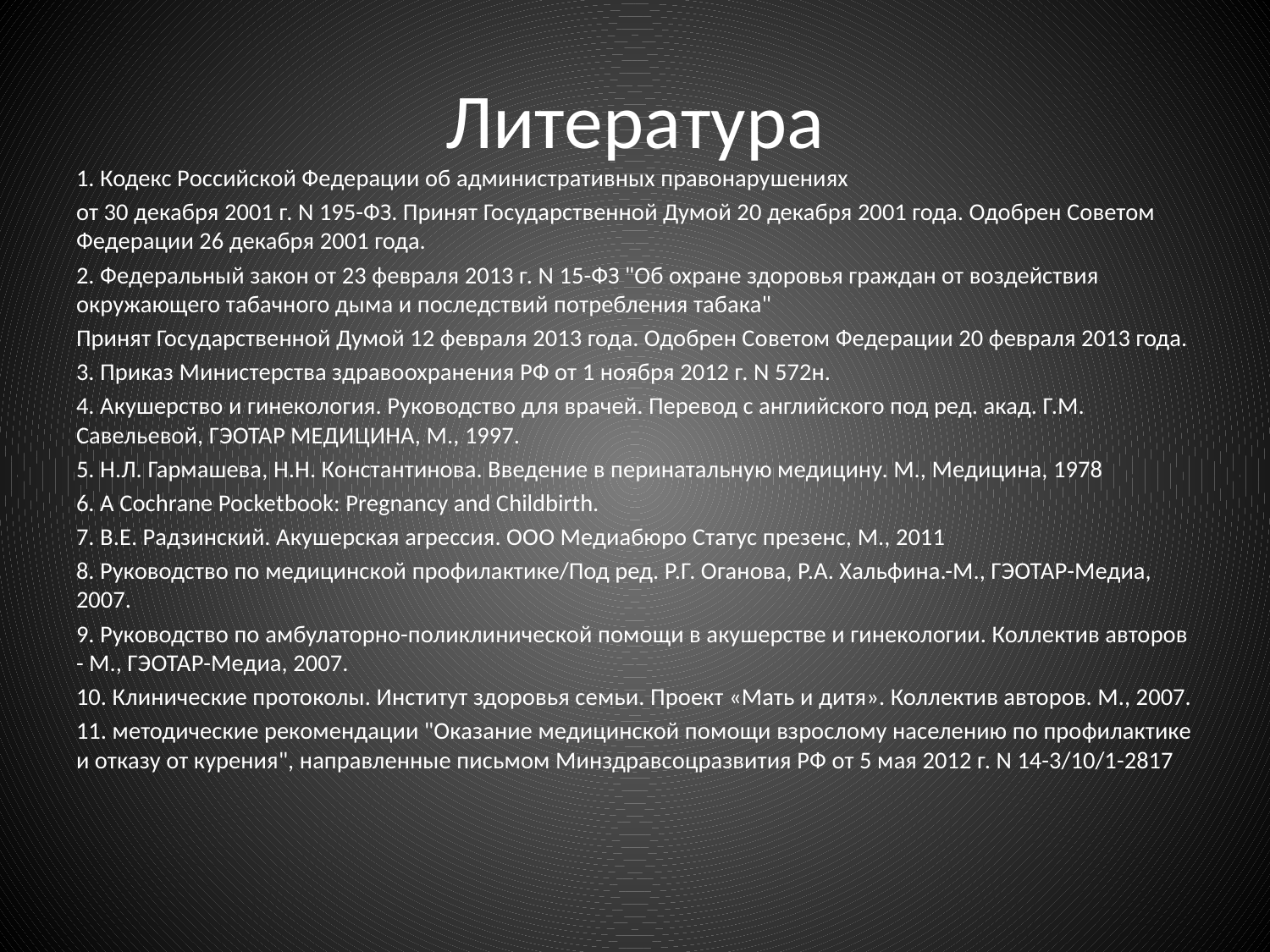

# Литература
1. Кодекс Российской Федерации об административных правонарушениях
от 30 декабря 2001 г. N 195-ФЗ. Принят Государственной Думой 20 декабря 2001 года. Одобрен Советом Федерации 26 декабря 2001 года.
2. Федеральный закон от 23 февраля 2013 г. N 15-ФЗ "Об охране здоровья граждан от воздействия окружающего табачного дыма и последствий потребления табака"
Принят Государственной Думой 12 февраля 2013 года. Одобрен Советом Федерации 20 февраля 2013 года.
3. Приказ Министерства здравоохранения РФ от 1 ноября 2012 г. N 572н.
4. Акушерство и гинекология. Руководство для врачей. Перевод с английского под ред. акад. Г.М. Савельевой, ГЭОТАР МЕДИЦИНА, М., 1997.
5. Н.Л. Гармашева, Н.Н. Константинова. Введение в перинатальную медицину. М., Медицина, 1978
6. A Cochrane Pocketbook: Pregnancy and Childbirth.
7. В.Е. Радзинский. Акушерская агрессия. ООО Медиабюро Статус презенс, М., 2011
8. Руководство по медицинской профилактике/Под ред. Р.Г. Оганова, Р.А. Хальфина.-М., ГЭОТАР-Медиа, 2007.
9. Руководство по амбулаторно-поликлинической помощи в акушерстве и гинекологии. Коллектив авторов - М., ГЭОТАР-Медиа, 2007.
10. Клинические протоколы. Институт здоровья семьи. Проект «Мать и дитя». Коллектив авторов. М., 2007.
11. методические рекомендации "Оказание медицинской помощи взрослому населению по профилактике и отказу от курения", направленные письмом Минздравсоцразвития РФ от 5 мая 2012 г. N 14-3/10/1-2817